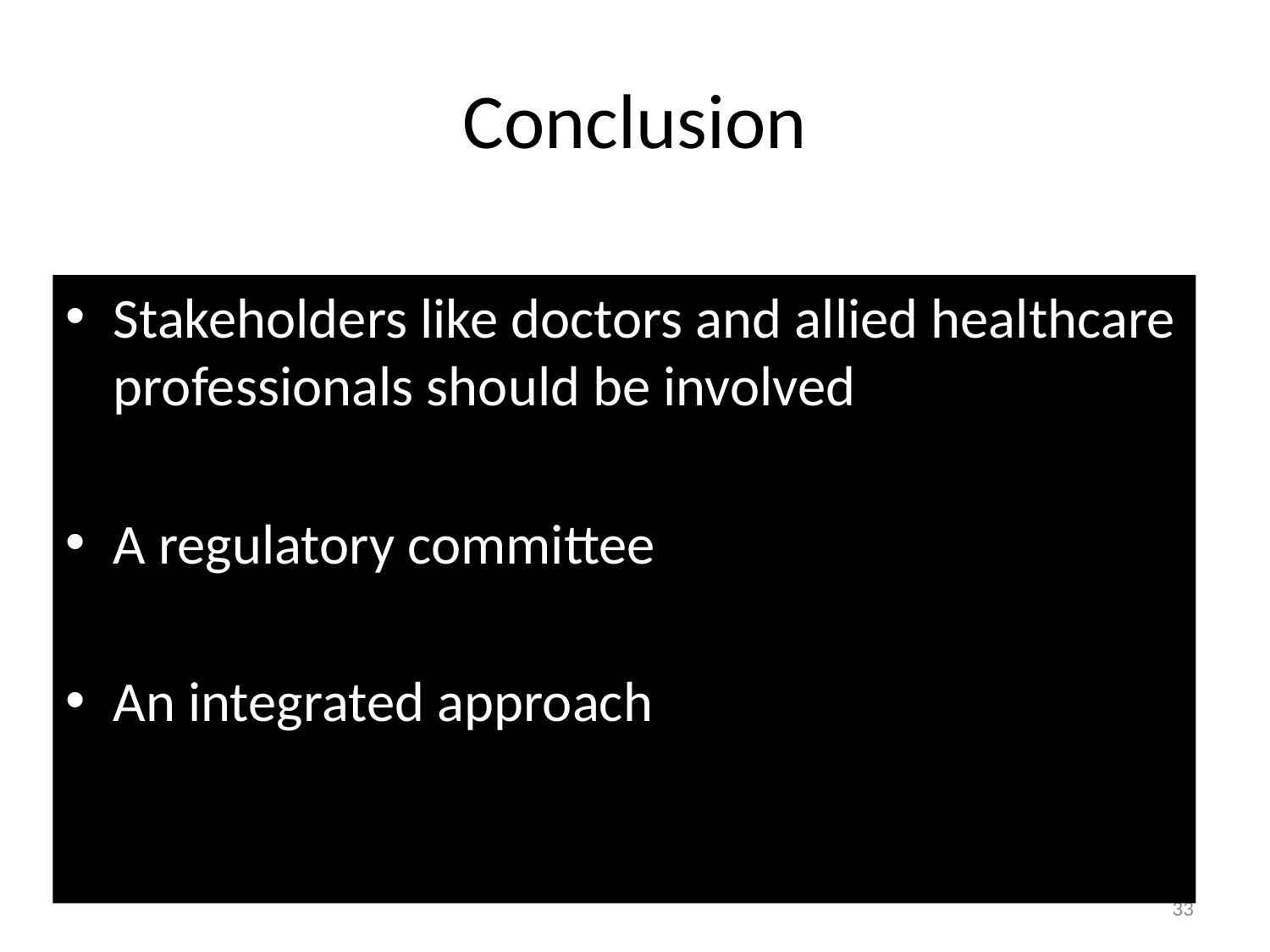

# Conclusion
Stakeholders like doctors and allied healthcare professionals should be involved

A regulatory committee

An integrated approach
33